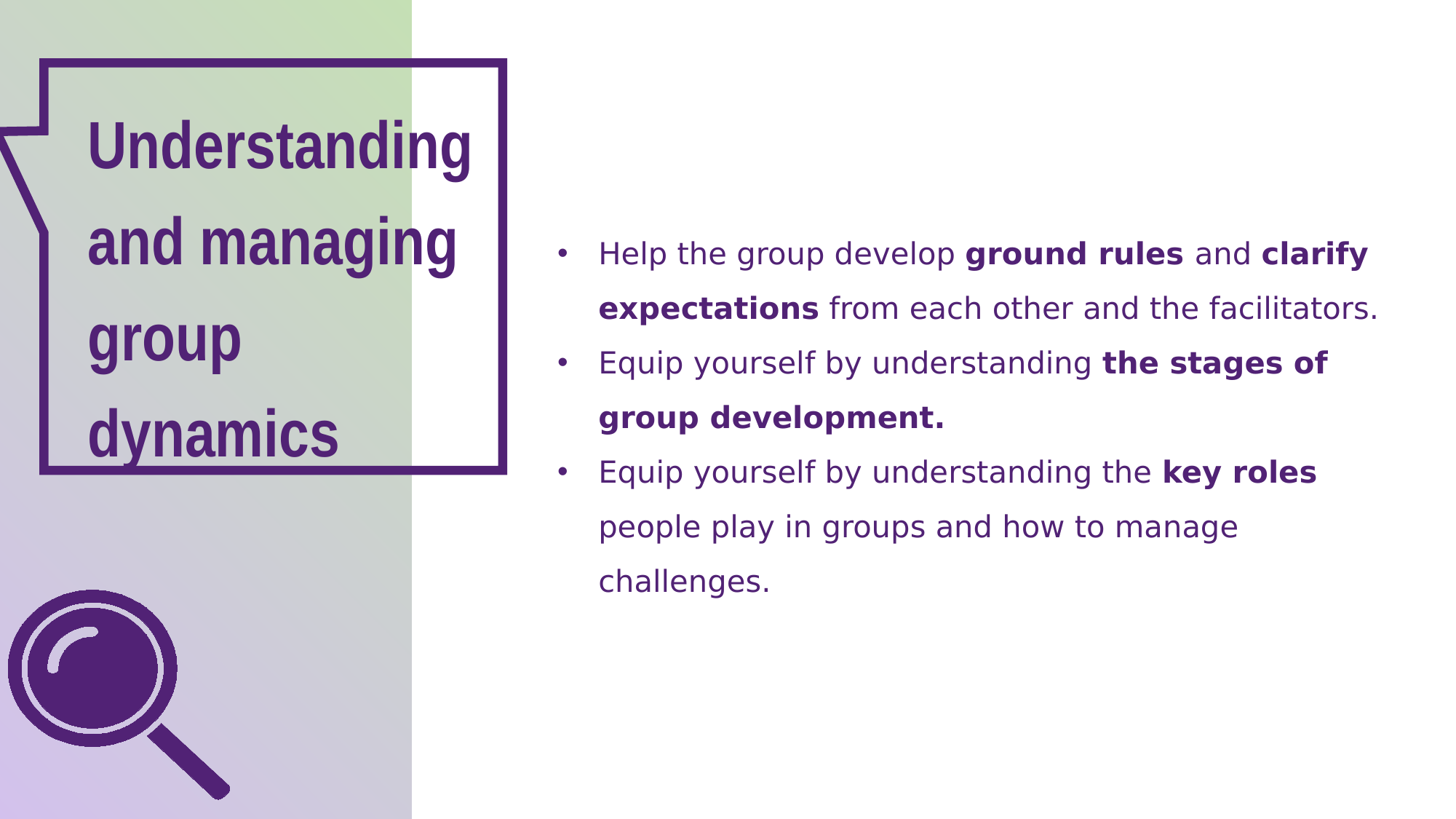

Understanding and managing group dynamics
Help the group develop ground rules and clarify expectations from each other and the facilitators.
Equip yourself by understanding the stages of group development.
Equip yourself by understanding the key roles people play in groups and how to manage challenges.